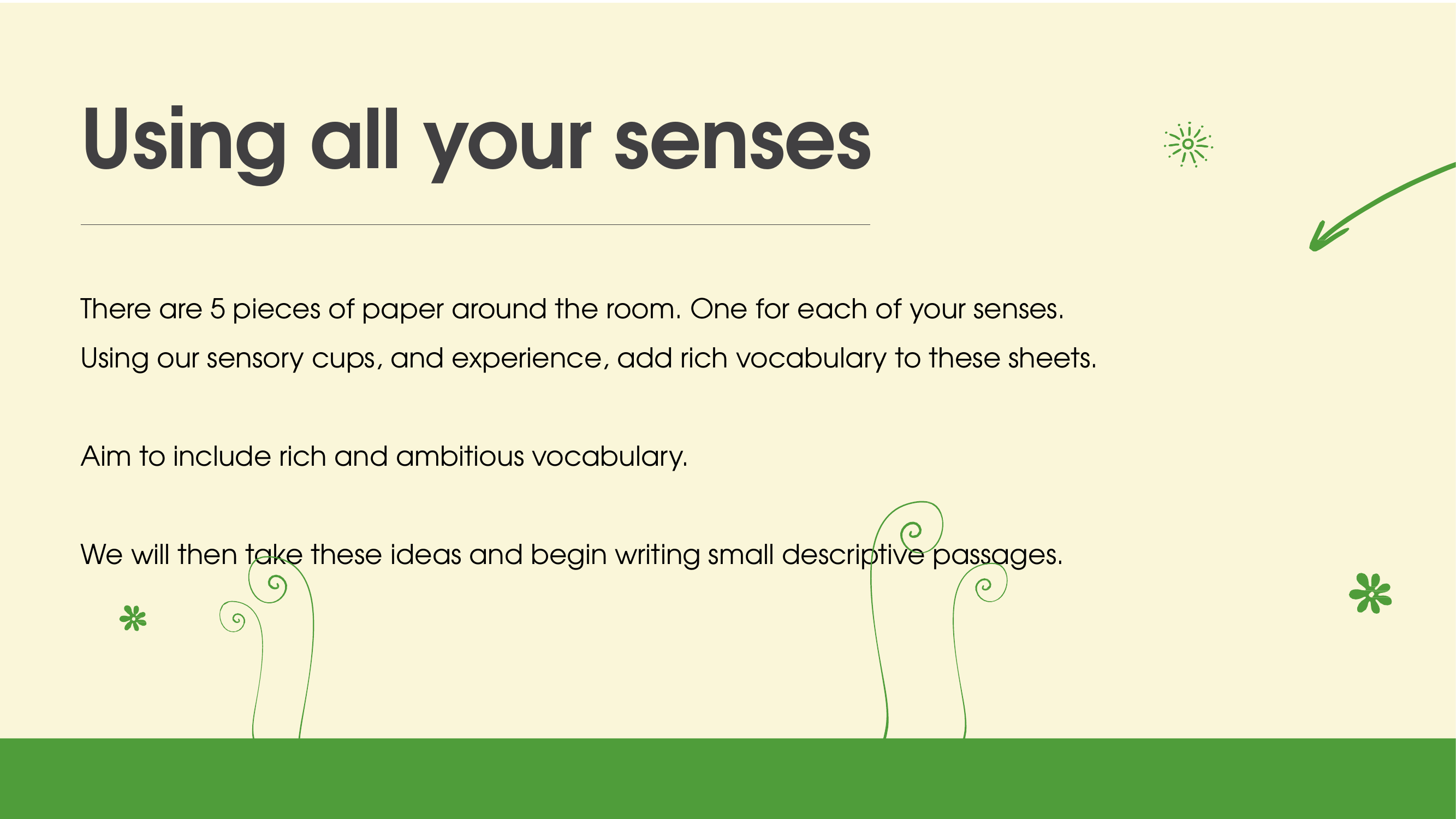

# Using all your senses

There are 5 pieces of paper around the room. One for each of your senses.
Using our sensory cups, and experience, add rich vocabulary to these sheets.

Aim to include rich and ambitious vocabulary.

We will then take these ideas and begin writing small descriptive passages.